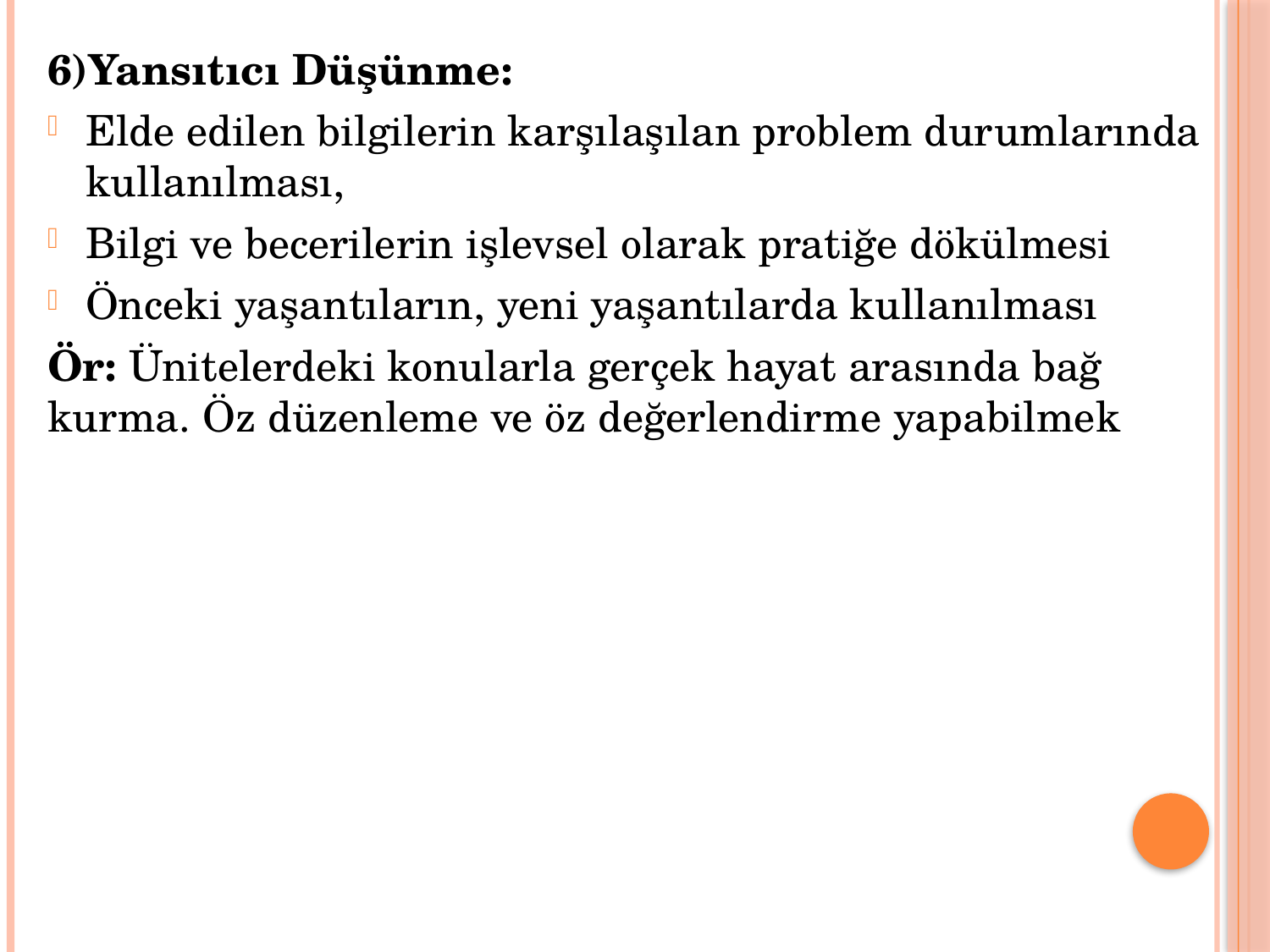

6)Yansıtıcı Düşünme:
Elde edilen bilgilerin karşılaşılan problem durumlarında kullanılması,
Bilgi ve becerilerin işlevsel olarak pratiğe dökülmesi
Önceki yaşantıların, yeni yaşantılarda kullanılması
Ör: Ünitelerdeki konularla gerçek hayat arasında bağ kurma. Öz düzenleme ve öz değerlendirme yapabilmek